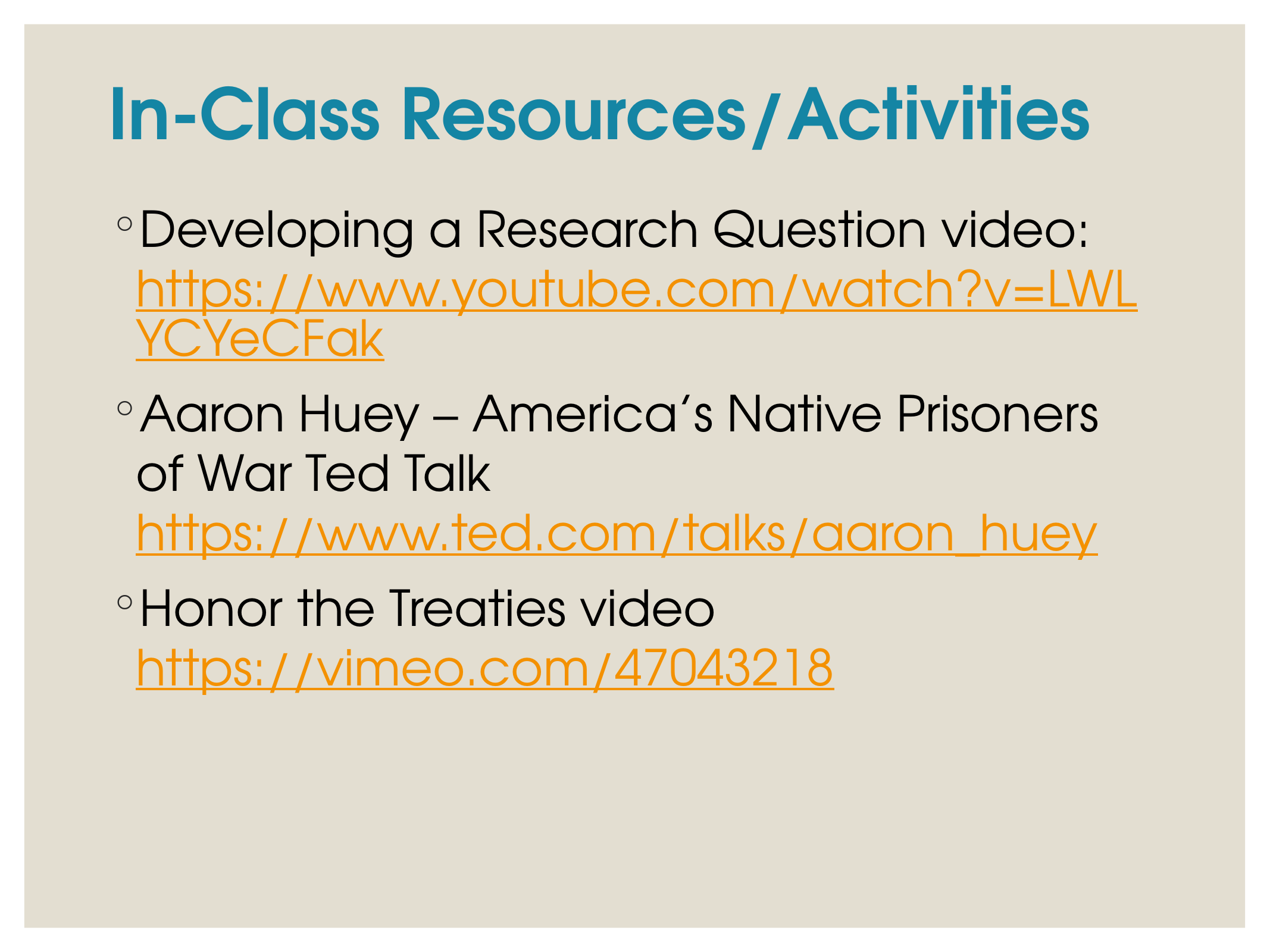

# In-Class Resources/Activities
Developing a Research Question video: https://www.youtube.com/watch?v=LWLYCYeCFak
Aaron Huey – America’s Native Prisoners of War Ted Talk https://www.ted.com/talks/aaron_huey
Honor the Treaties video https://vimeo.com/47043218